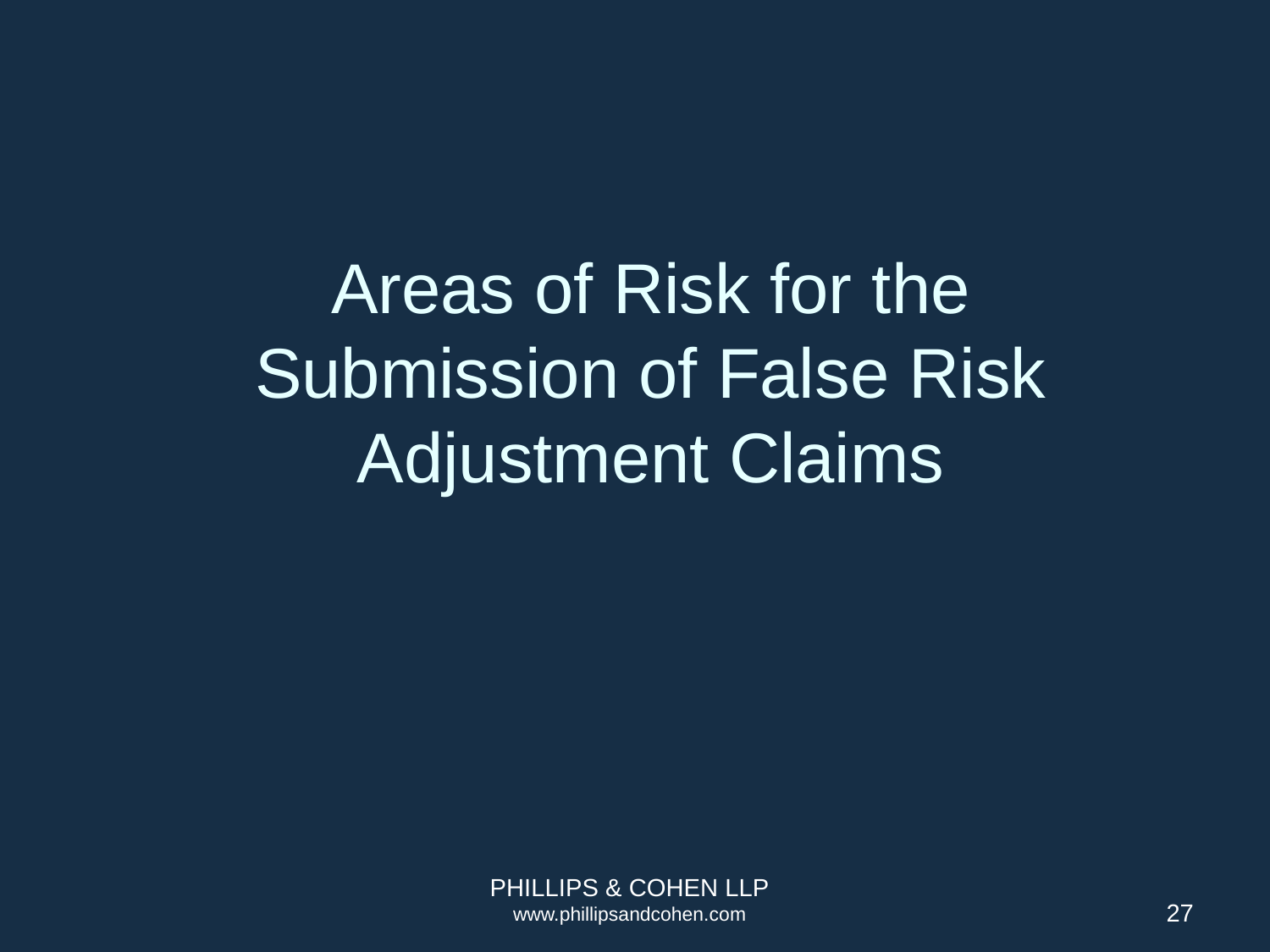

# Areas of Risk for the Submission of False Risk Adjustment Claims
PHILLIPS & COHEN LLP
www.phillipsandcohen.com
27